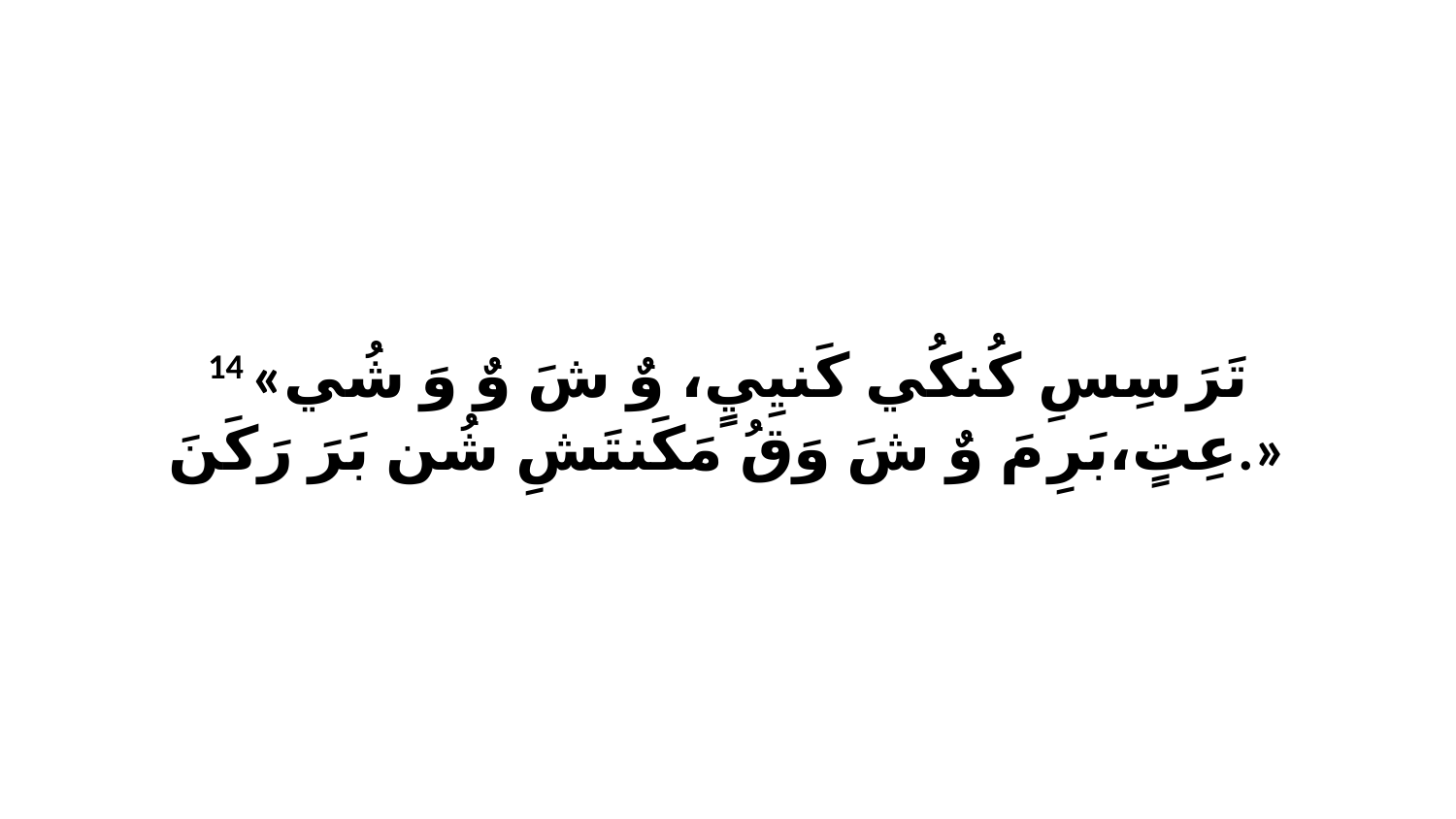

14 «تَرَ سِسِ كُنكُي كَنيِيٍ، وٌ شَ وٌ وَ شُي عِتٍ،بَرِ مَ وٌ شَ وَقُ مَكَنتَشِ شُن بَرَ رَكَنَ.»